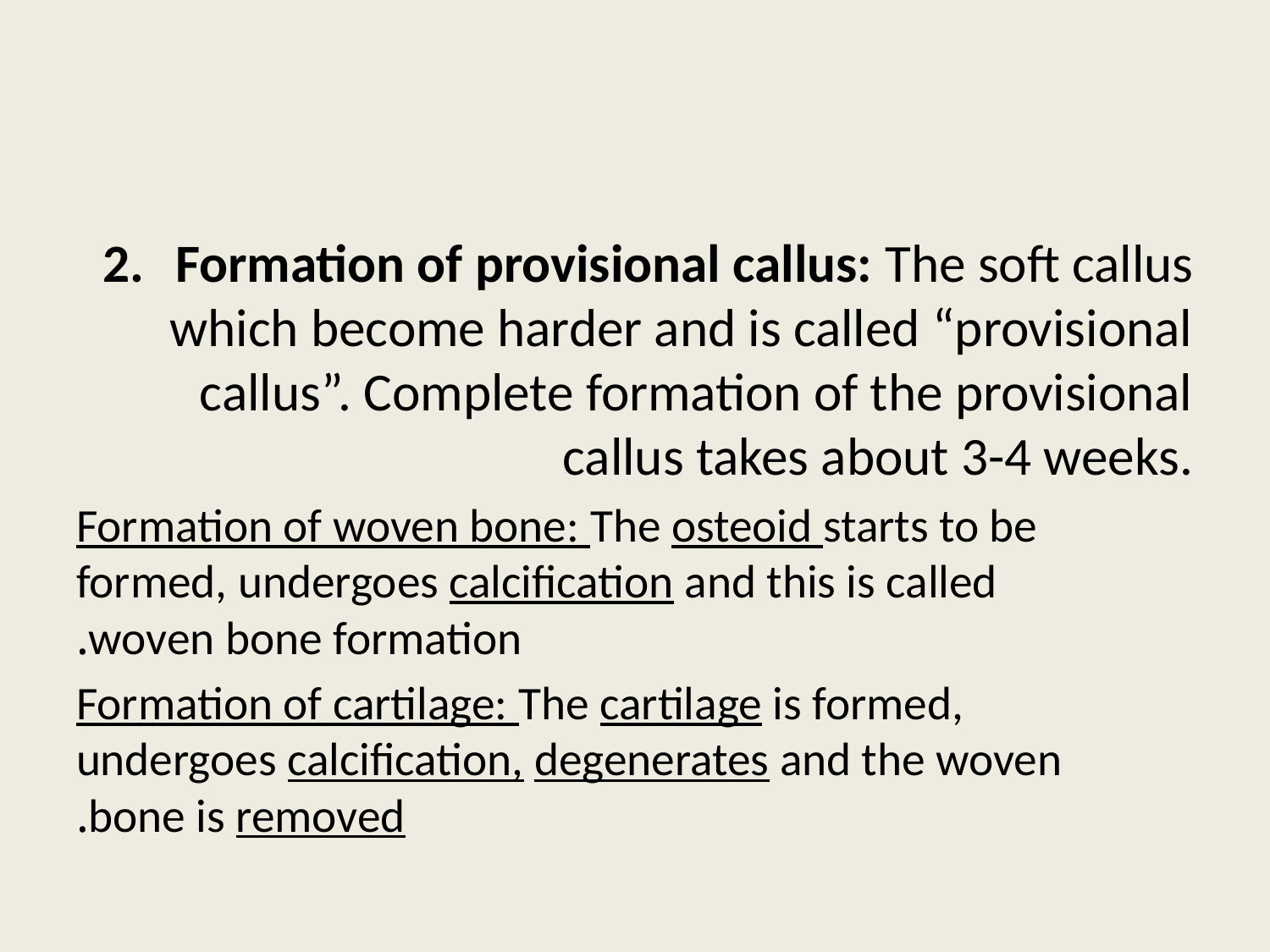

Formation of provisional callus: The soft callus which become harder and is called “provisional callus”. Complete formation of the provisional callus takes about 3-4 weeks.
Formation of woven bone: The osteoid starts to be formed, undergoes calcification and this is called woven bone formation.
Formation of cartilage: The cartilage is formed, undergoes calcification, degenerates and the woven bone is removed.